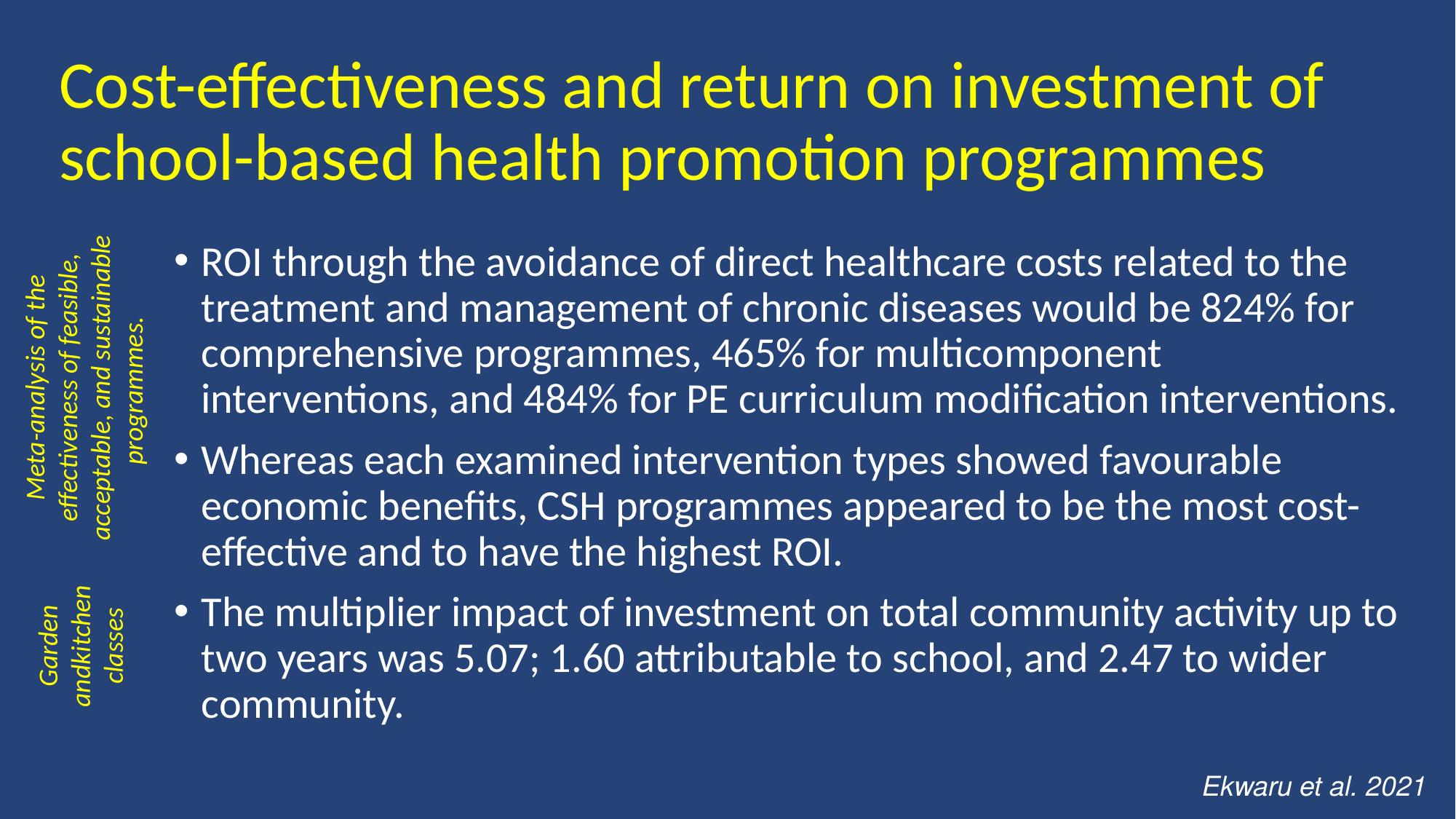

# Cost-effectiveness and return on investment of school-based health promotion programmes
ROI through the avoidance of direct healthcare costs related to the treatment and management of chronic diseases would be 824% for comprehensive programmes, 465% for multicomponent interventions, and 484% for PE curriculum modification interventions.
Whereas each examined intervention types showed favourable economic benefits, CSH programmes appeared to be the most cost- effective and to have the highest ROI.
The multiplier impact of investment on total community activity up to two years was 5.07; 1.60 attributable to school, and 2.47 to wider community.
Meta-analysis of the effectiveness of feasible, acceptable, and sustainable programmes.

Garden andkitchen classes
Ekwaru et al. 2021